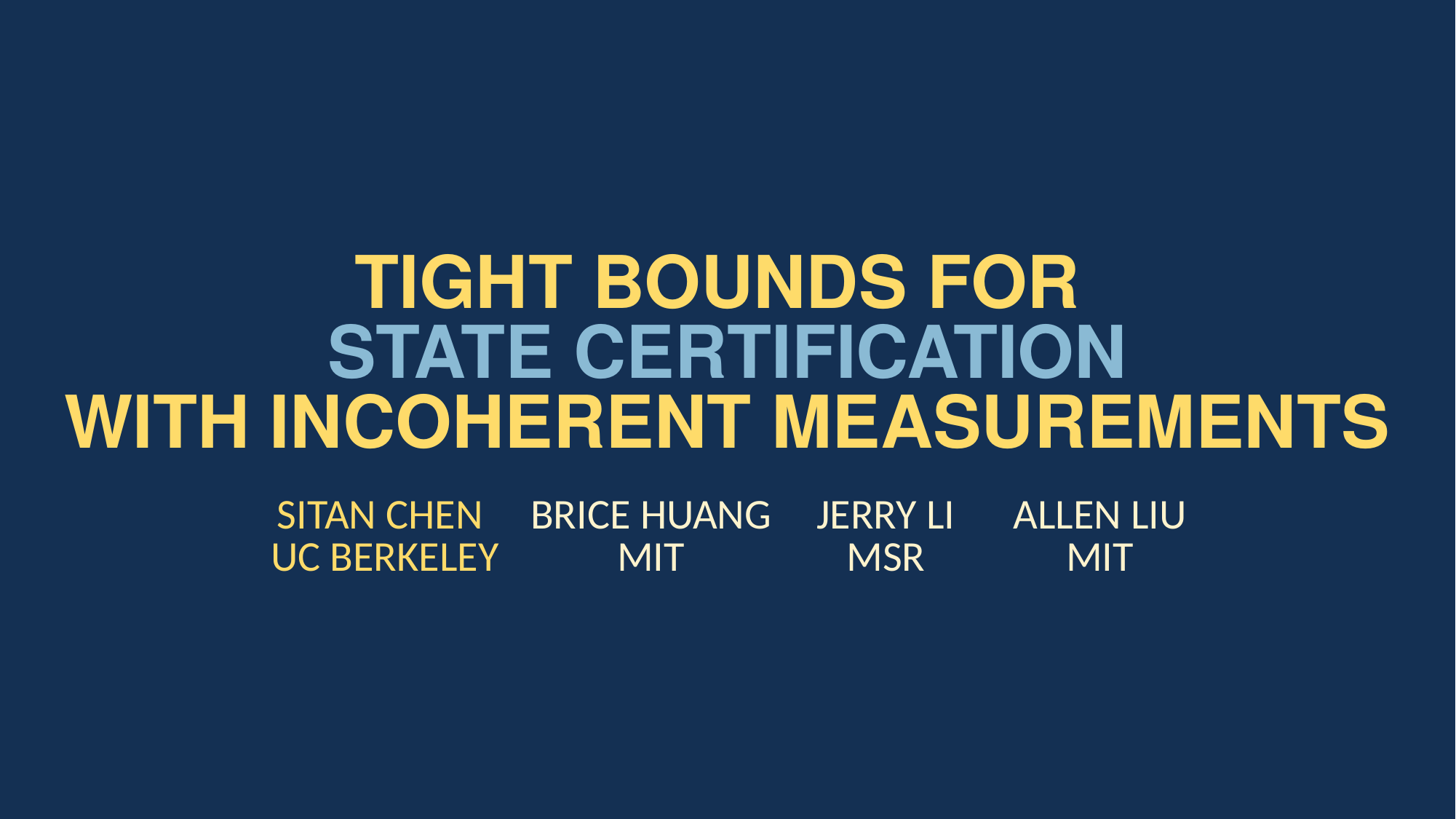

# TIGHT BOUNDS FOR STATE CERTIFICATION WITH INCOHERENT MEASUREMENTS
| SITAN CHEN UC BERKELEY | BRICE HUANG MIT | JERRY LI MSR | ALLEN LIU MIT |
| --- | --- | --- | --- |